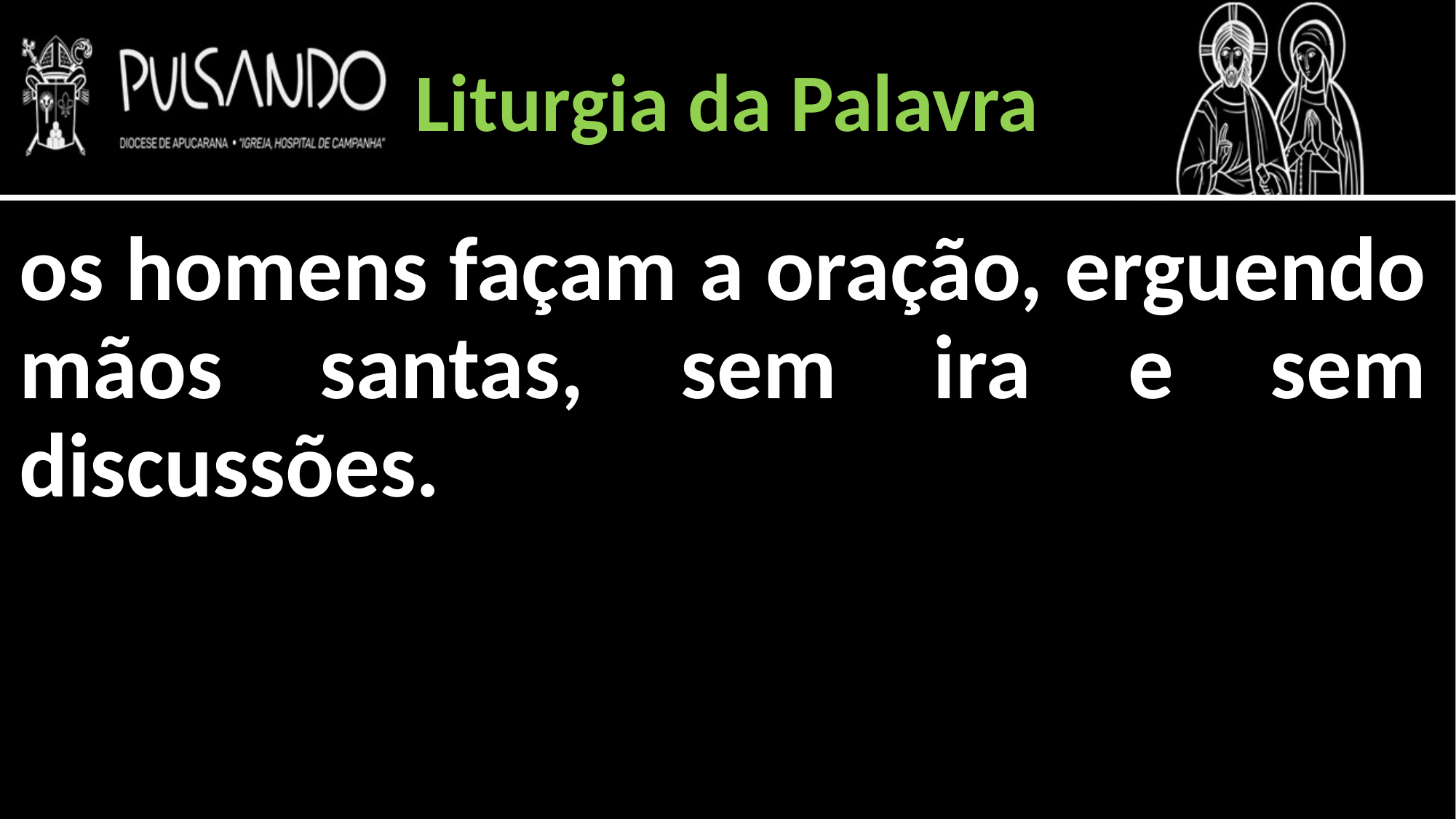

Liturgia da Palavra
os homens façam a oração, erguendo mãos santas, sem ira e sem discussões.